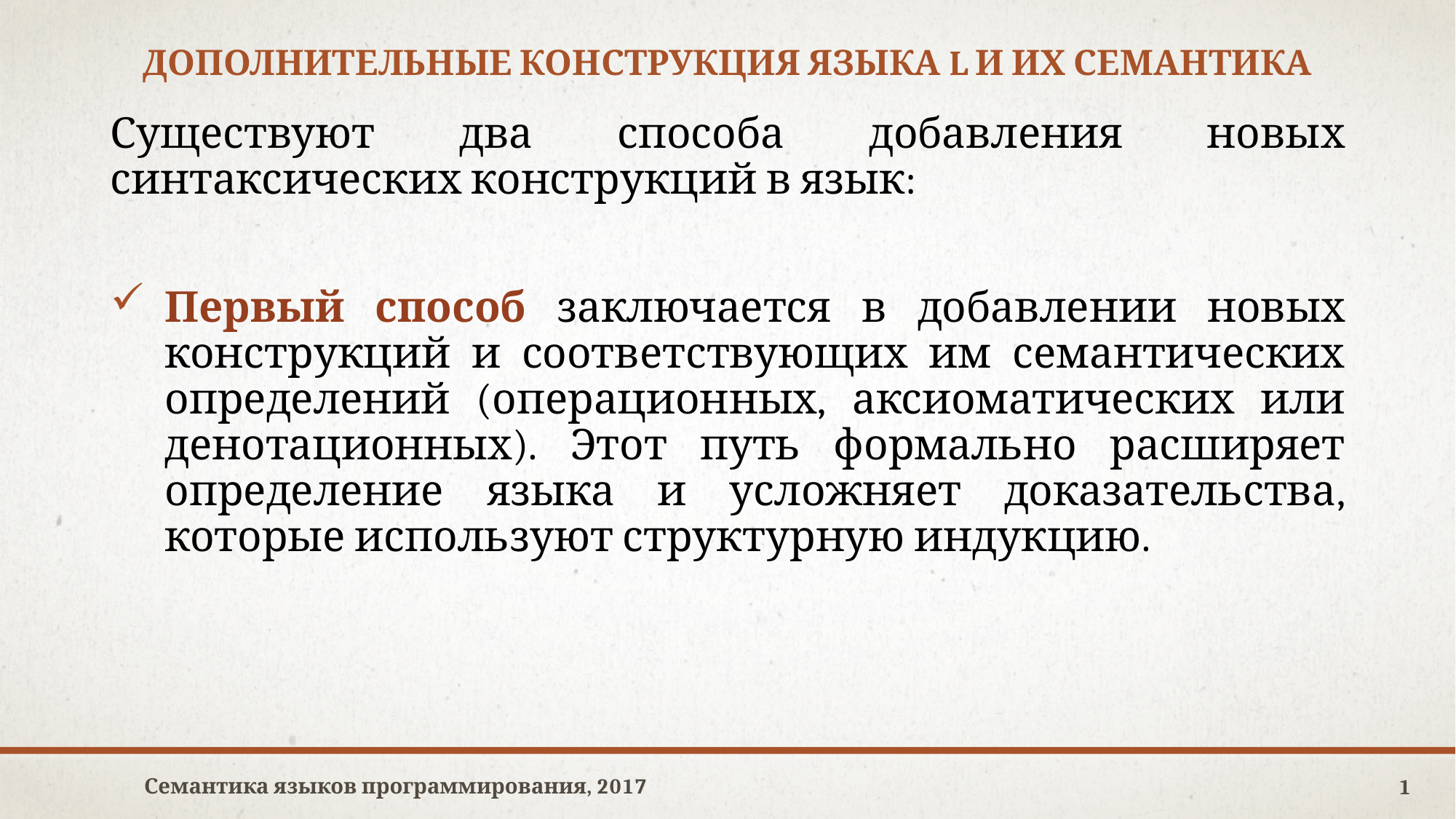

# Дополнительные конструкция языка L и их семантика
Существуют два способа добавления новых синтаксических конструкций в язык:

Первый способ заключается в добавлении новых конструкций и соответствующих им семантических определений (операционных, аксиоматических или денотационных). Этот путь формально расширяет определение языка и усложняет доказательства, которые используют структурную индукцию.
Семантика языков программирования, 2017
1